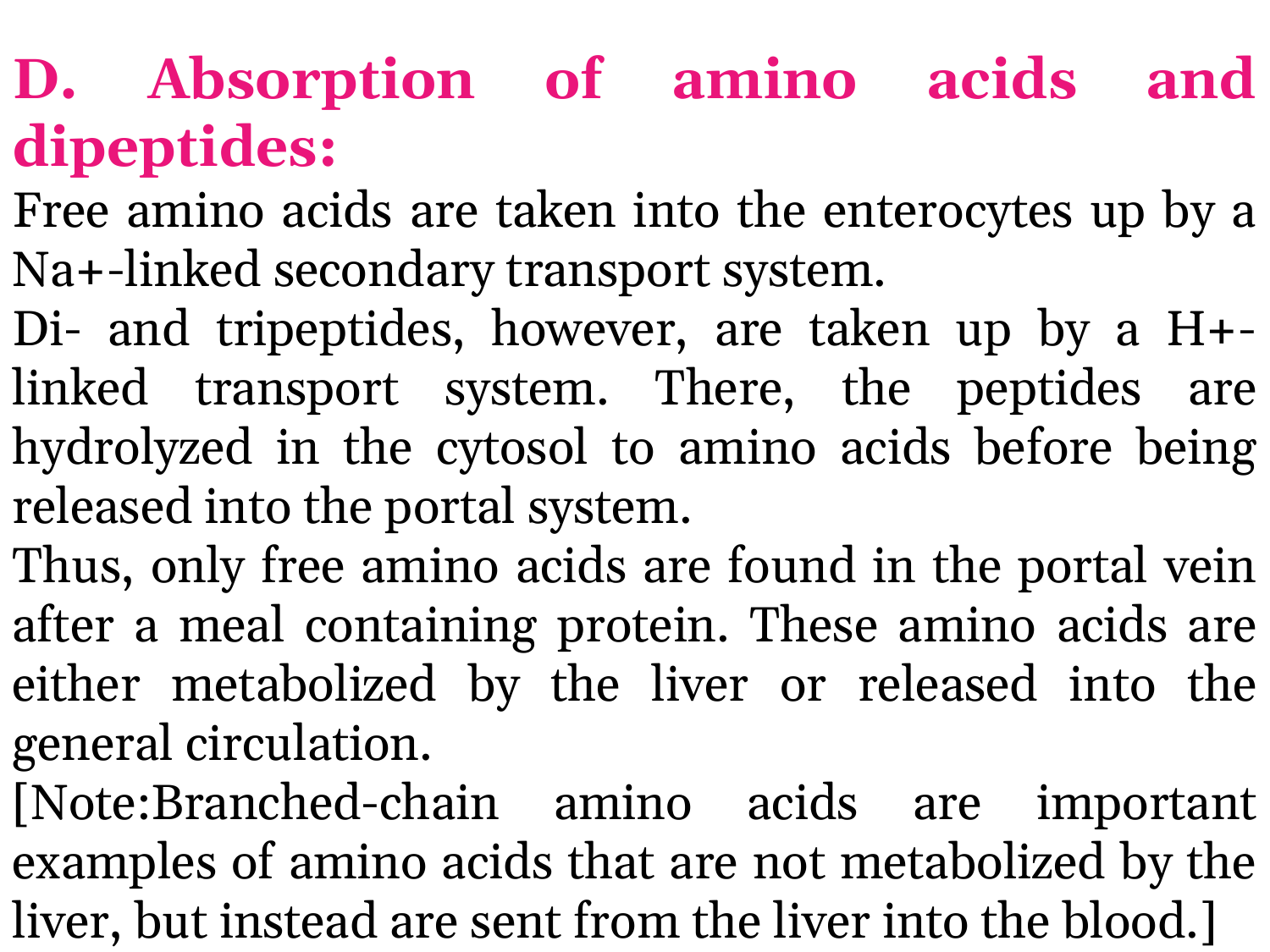

D. Absorption of amino acids and dipeptides:
Free amino acids are taken into the enterocytes up by a Na+-linked secondary transport system.
Di- and tripeptides, however, are taken up by a H+-linked transport system. There, the peptides are hydrolyzed in the cytosol to amino acids before being released into the portal system.
Thus, only free amino acids are found in the portal vein after a meal containing protein. These amino acids are either metabolized by the liver or released into the general circulation.
[Note:Branched-chain amino acids are important examples of amino acids that are not metabolized by the liver, but instead are sent from the liver into the blood.]